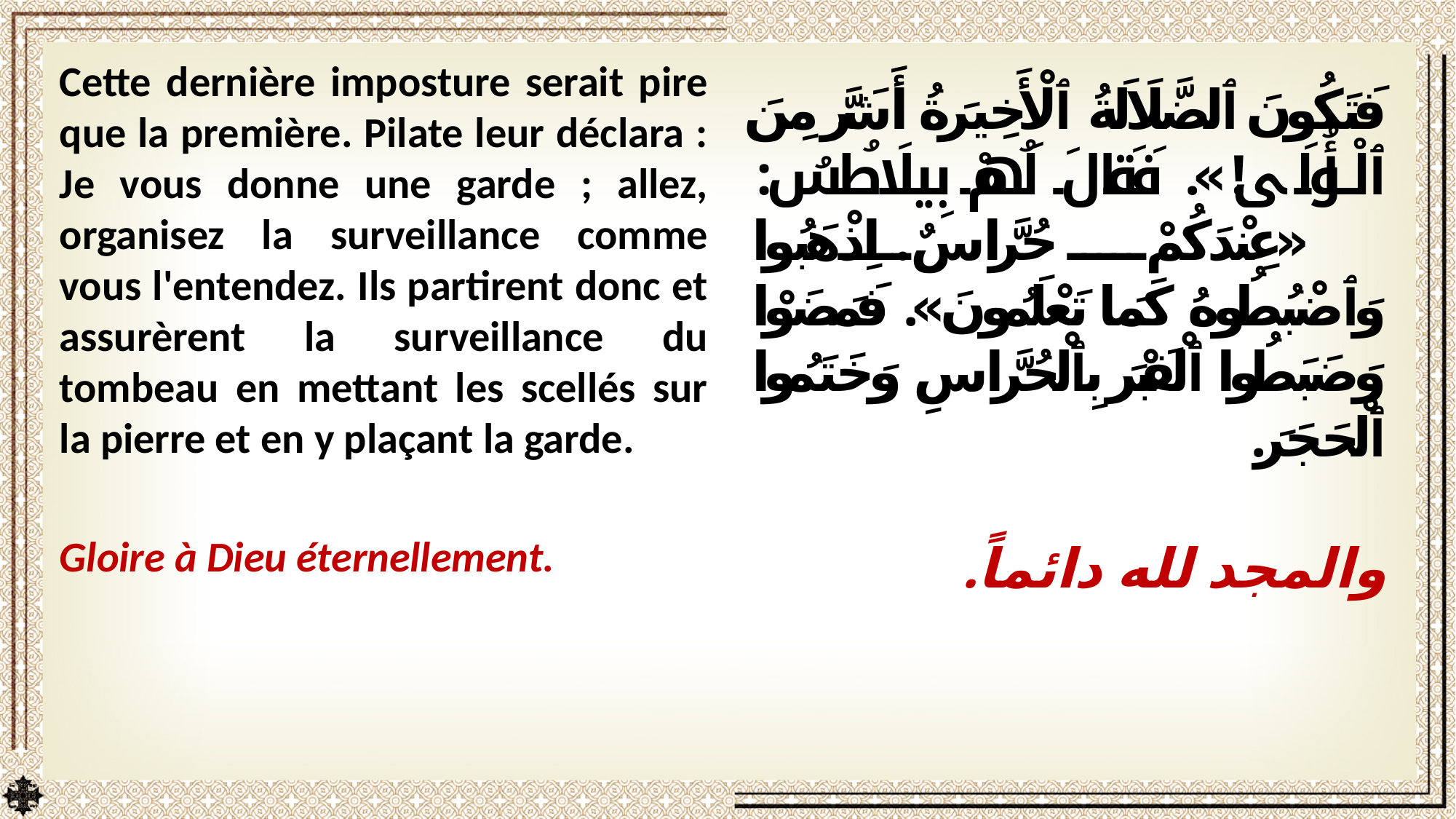

Cette dernière imposture serait pire que la première. Pilate leur déclara : Je vous donne une garde ; allez, organisez la surveillance comme vous l'entendez. Ils partirent donc et assurèrent la surveillance du tombeau en mettant les scellés sur la pierre et en y plaçant la garde.

Gloire à Dieu éternellement.
فَتَكُونَ ٱلضَّلَالَةُ ٱلْأَخِيرَةُ أَشَرَّ مِنَ ٱلْأُولَى!». فَقَالَ لَهُمْ بِيلَاطُسُ: «عِنْدَكُمْ حُرَّاسٌ. اِذْهَبُوا وَٱضْبُطُوهُ كَمَا تَعْلَمُونَ». فَمَضَوْا وَضَبَطُوا ٱلْقَبْرَ بِٱلْحُرَّاسِ وَخَتَمُوا ٱلْحَجَرَ.

والمجد لله دائماً.